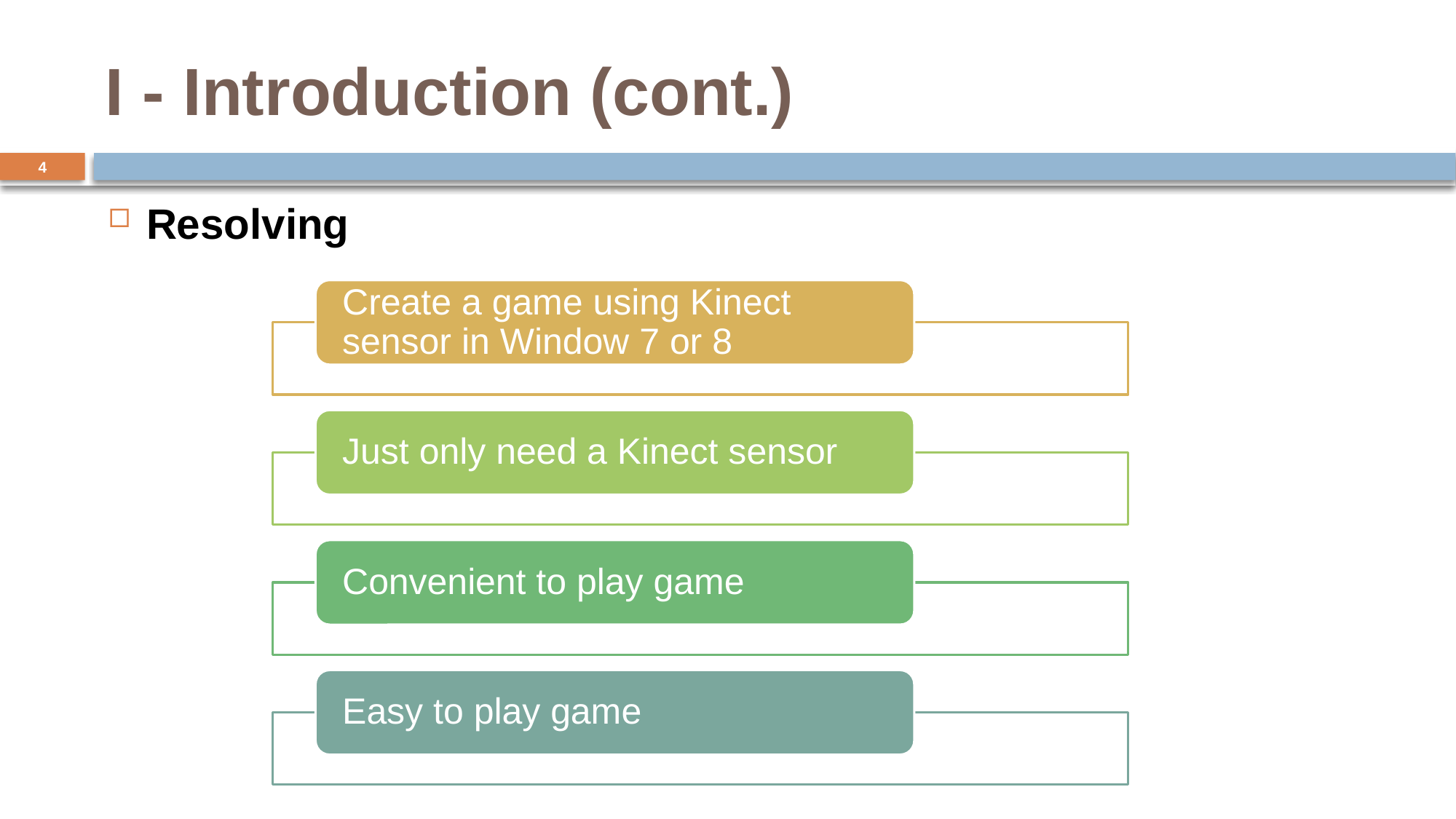

I - Introduction (cont.)
4
Resolving

Create a game using Kinect sensor in Window 7 or 8
Just only need a Kinect sensor
Convenient to play game
Easy to play game
4